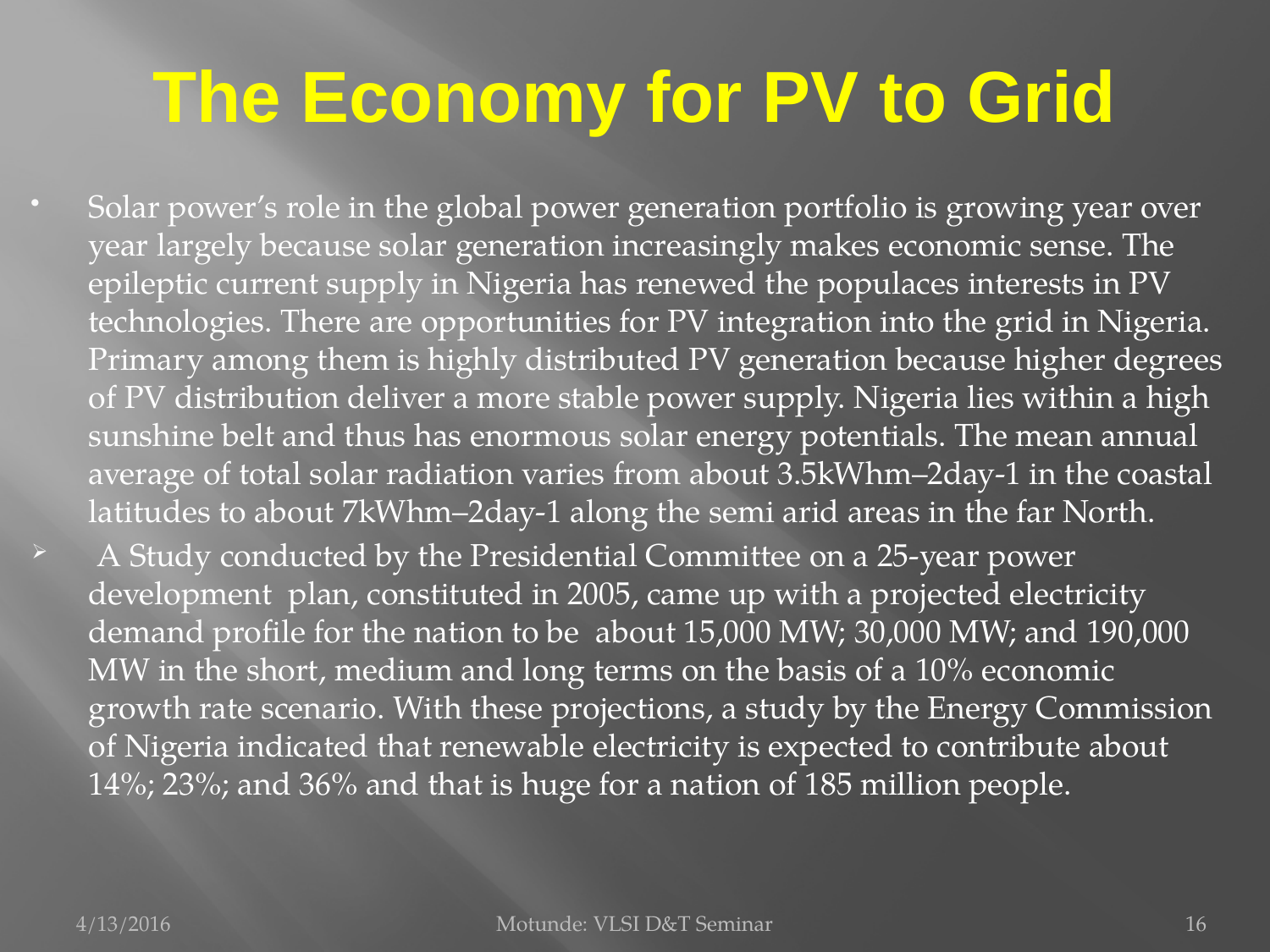

# The Economy for PV to Grid
Solar power’s role in the global power generation portfolio is growing year over year largely because solar generation increasingly makes economic sense. The epileptic current supply in Nigeria has renewed the populaces interests in PV technologies. There are opportunities for PV integration into the grid in Nigeria. Primary among them is highly distributed PV generation because higher degrees of PV distribution deliver a more stable power supply. Nigeria lies within a high sunshine belt and thus has enormous solar energy potentials. The mean annual average of total solar radiation varies from about 3.5kWhm–2day-1 in the coastal latitudes to about 7kWhm–2day-1 along the semi arid areas in the far North.
 A Study conducted by the Presidential Committee on a 25-year power development  plan, constituted in 2005, came up with a projected electricity demand profile for the nation to be  about 15,000 MW; 30,000 MW; and 190,000 MW in the short, medium and long terms on the basis of a 10% economic growth rate scenario. With these projections, a study by the Energy Commission of Nigeria indicated that renewable electricity is expected to contribute about 14%; 23%; and 36% and that is huge for a nation of 185 million people.

4/13/2016
Motunde: VLSI D&T Seminar
16